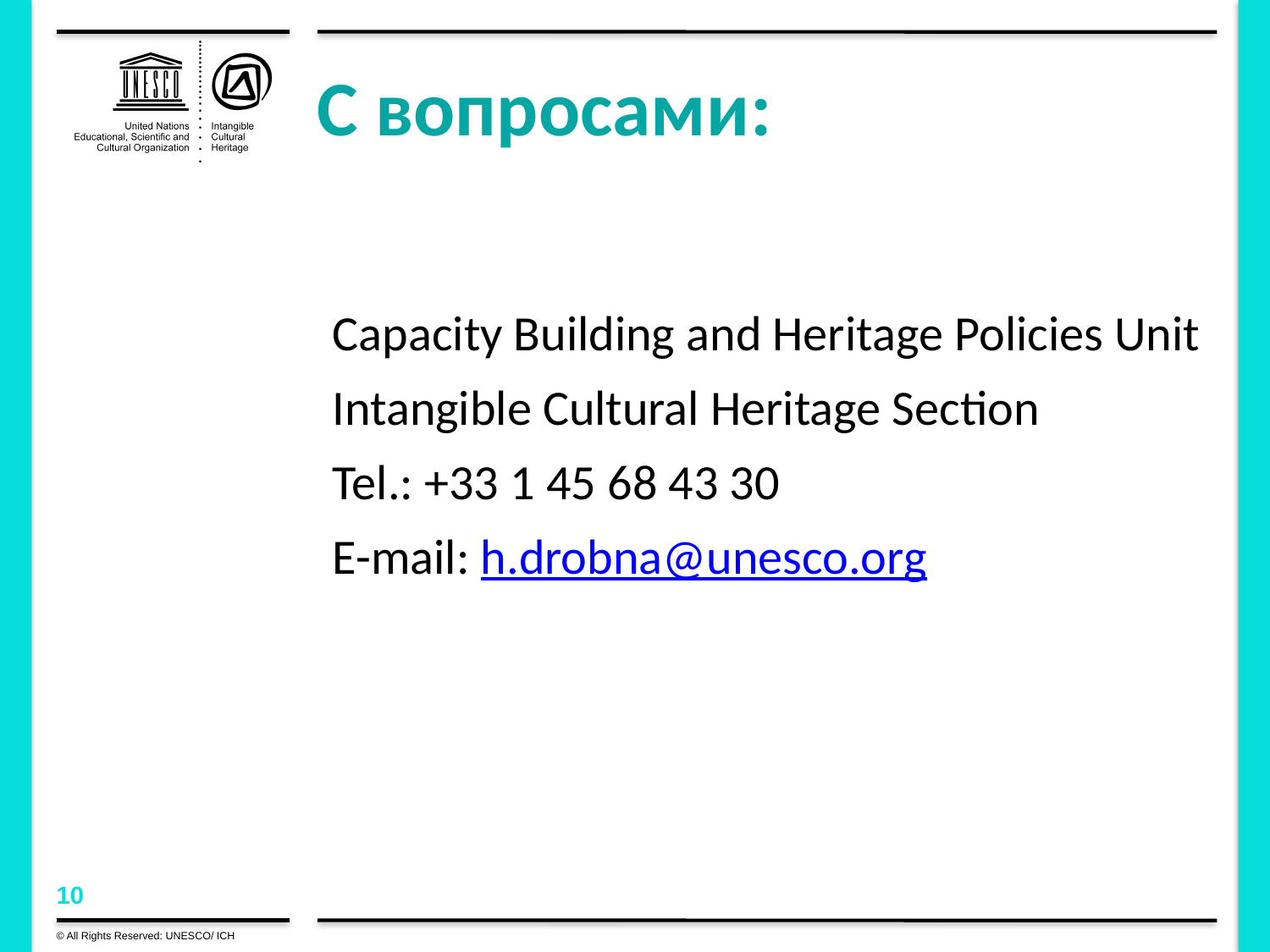

# С вопросами:
Capacity Building and Heritage Policies Unit
Intangible Cultural Heritage Section
Tel.: +33 1 45 68 43 30
E-mail: h.drobna@unesco.org
© All Rights Reserved: UNESCO/ ICH